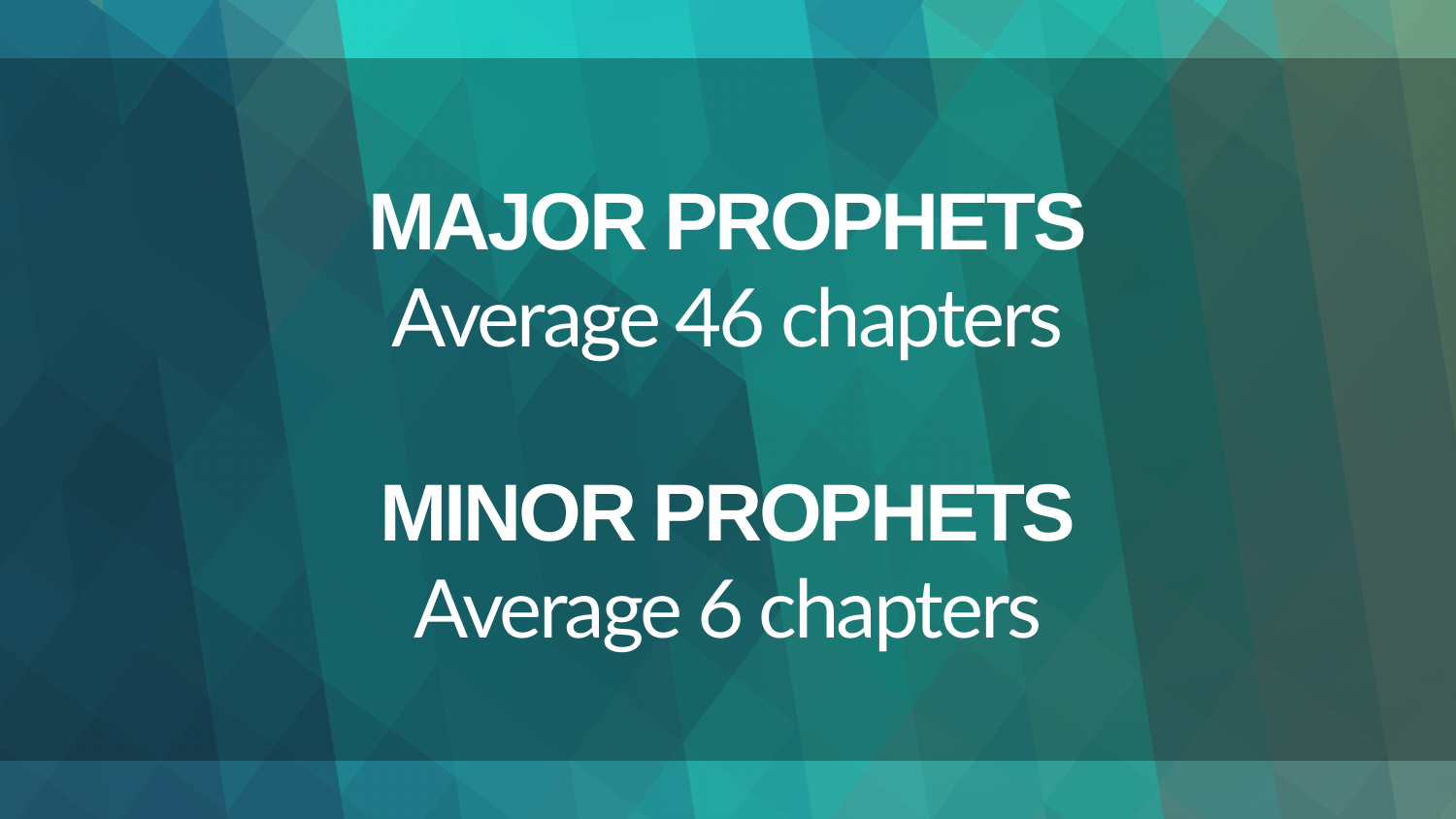

# MAJOR PROPHETS Average 46 chapters MINOR PROPHETS Average 6 chapters